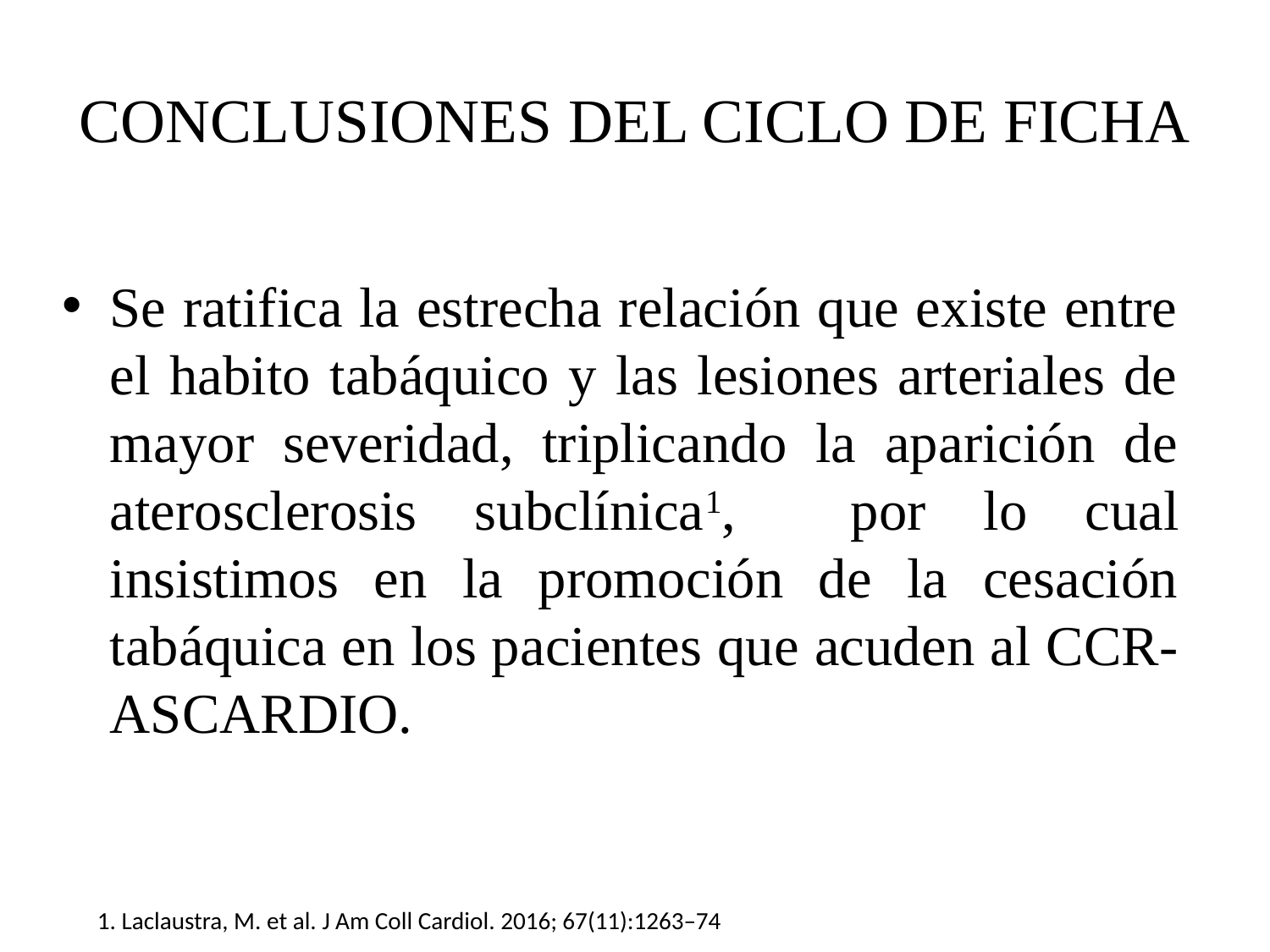

# CONCLUSIONES DEL CICLO DE FICHA
Se ratifica la estrecha relación que existe entre el habito tabáquico y las lesiones arteriales de mayor severidad, triplicando la aparición de aterosclerosis subclínica1,  por lo cual insistimos en la promoción de la cesación tabáquica en los pacientes que acuden al CCR-ASCARDIO.
1. Laclaustra, M. et al. J Am Coll Cardiol. 2016; 67(11):1263–74